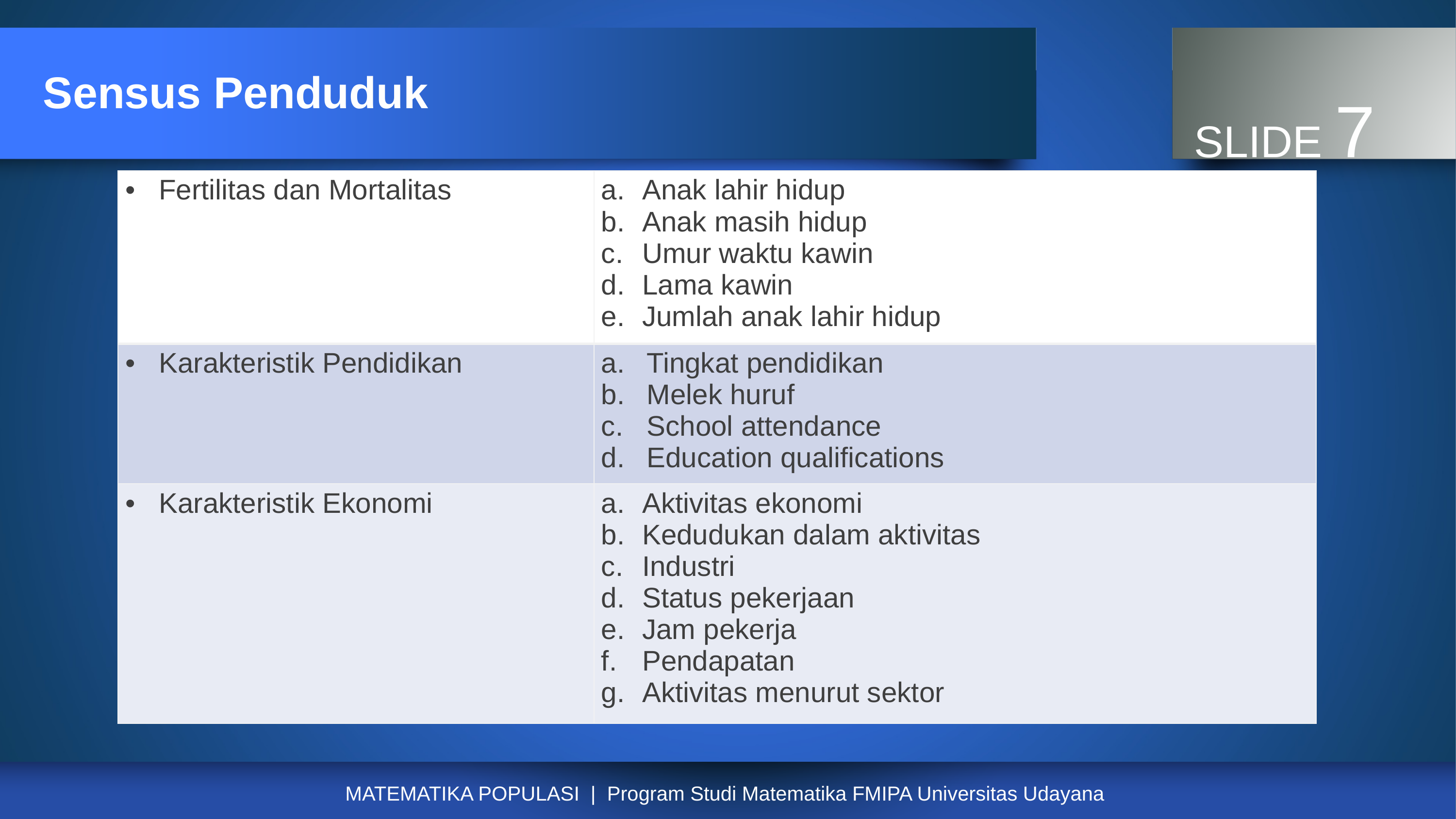

# Sensus Penduduk
 SLIDE 7
| Fertilitas dan Mortalitas | Anak lahir hidup Anak masih hidup Umur waktu kawin Lama kawin Jumlah anak lahir hidup |
| --- | --- |
| Karakteristik Pendidikan | Tingkat pendidikan Melek huruf School attendance Education qualifications |
| Karakteristik Ekonomi | Aktivitas ekonomi Kedudukan dalam aktivitas Industri Status pekerjaan Jam pekerja Pendapatan Aktivitas menurut sektor |
MATEMATIKA POPULASI  |  Program Studi Matematika FMIPA Universitas Udayana